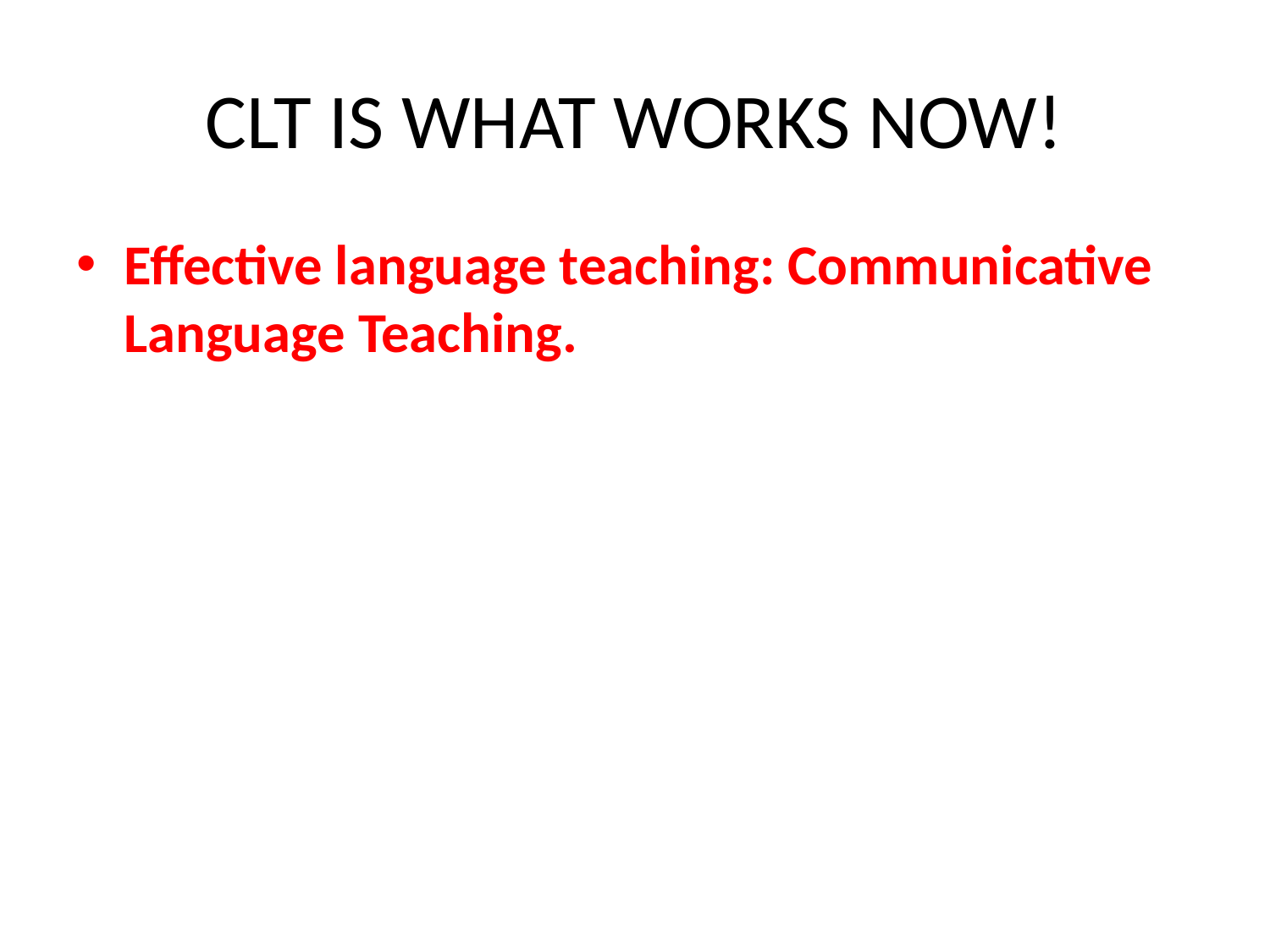

# CLT IS WHAT WORKS NOW!
Effective language teaching: Communicative Language Teaching.